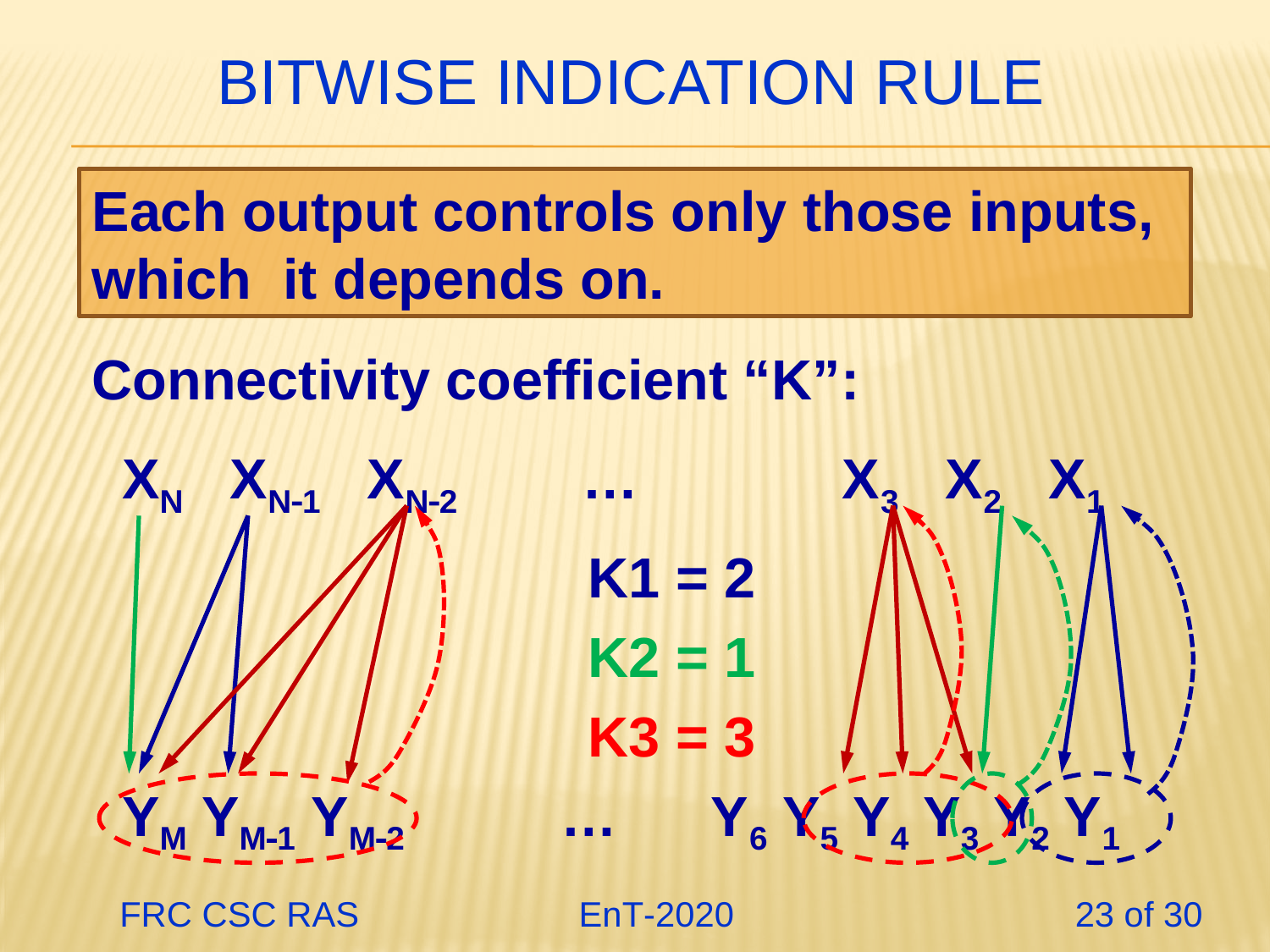

# Bitwise Indication rule
Each output controls only those inputs, which  it depends on.
Connectivity coefficient “K”:
       XN   XN−1   XN−2        …             X3   X2   X1

K1 = 2
K2 = 1
K3 = 3
       YM YM−1 YM−2          …      Y6 Y5 Y4 Y3 Y2 Y1

           FRC CSC RAS 		      EnT-2020                                   23 of 30